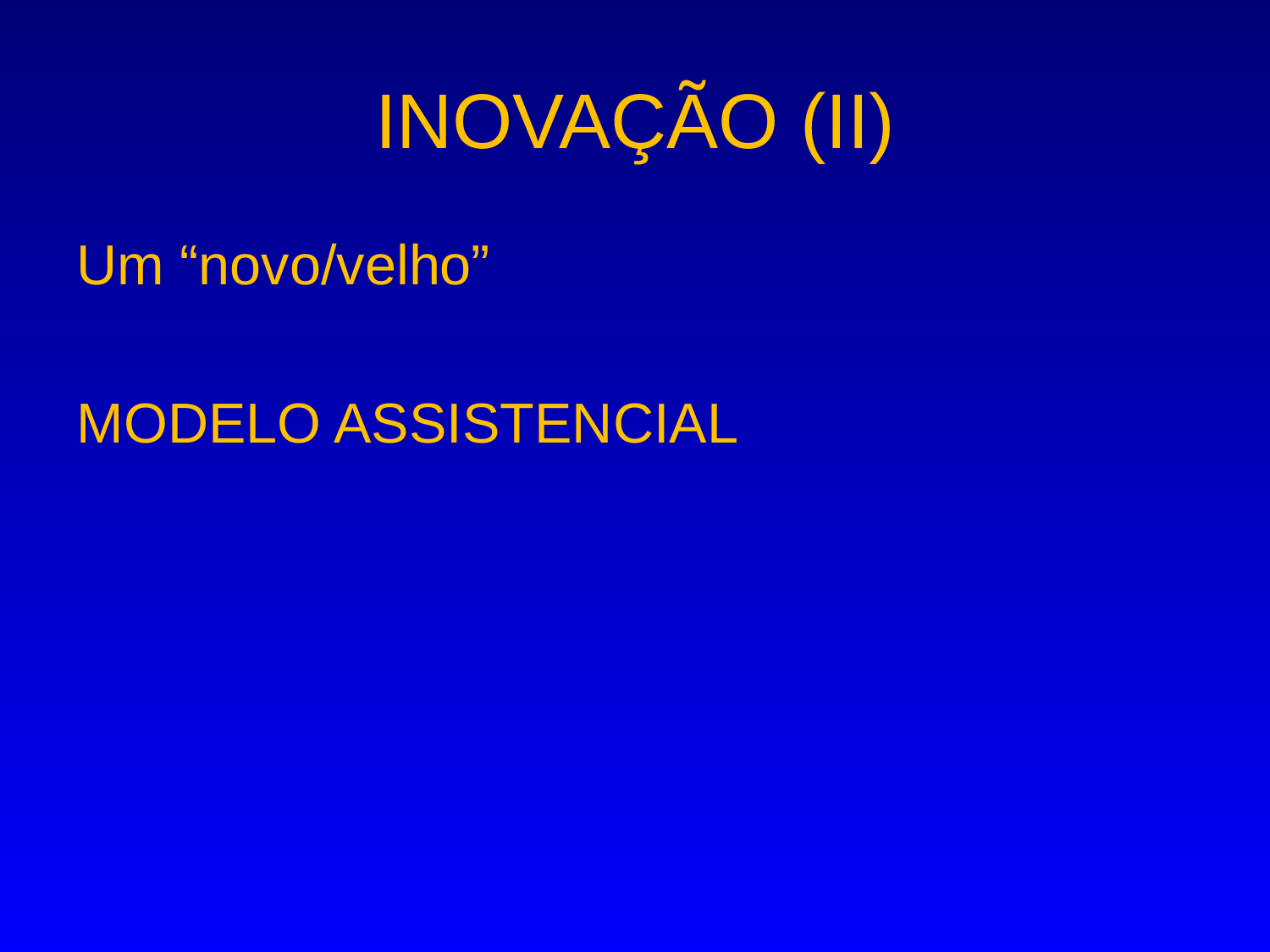

# INOVAÇÃO (II)
Um “novo/velho”

MODELO ASSISTENCIAL